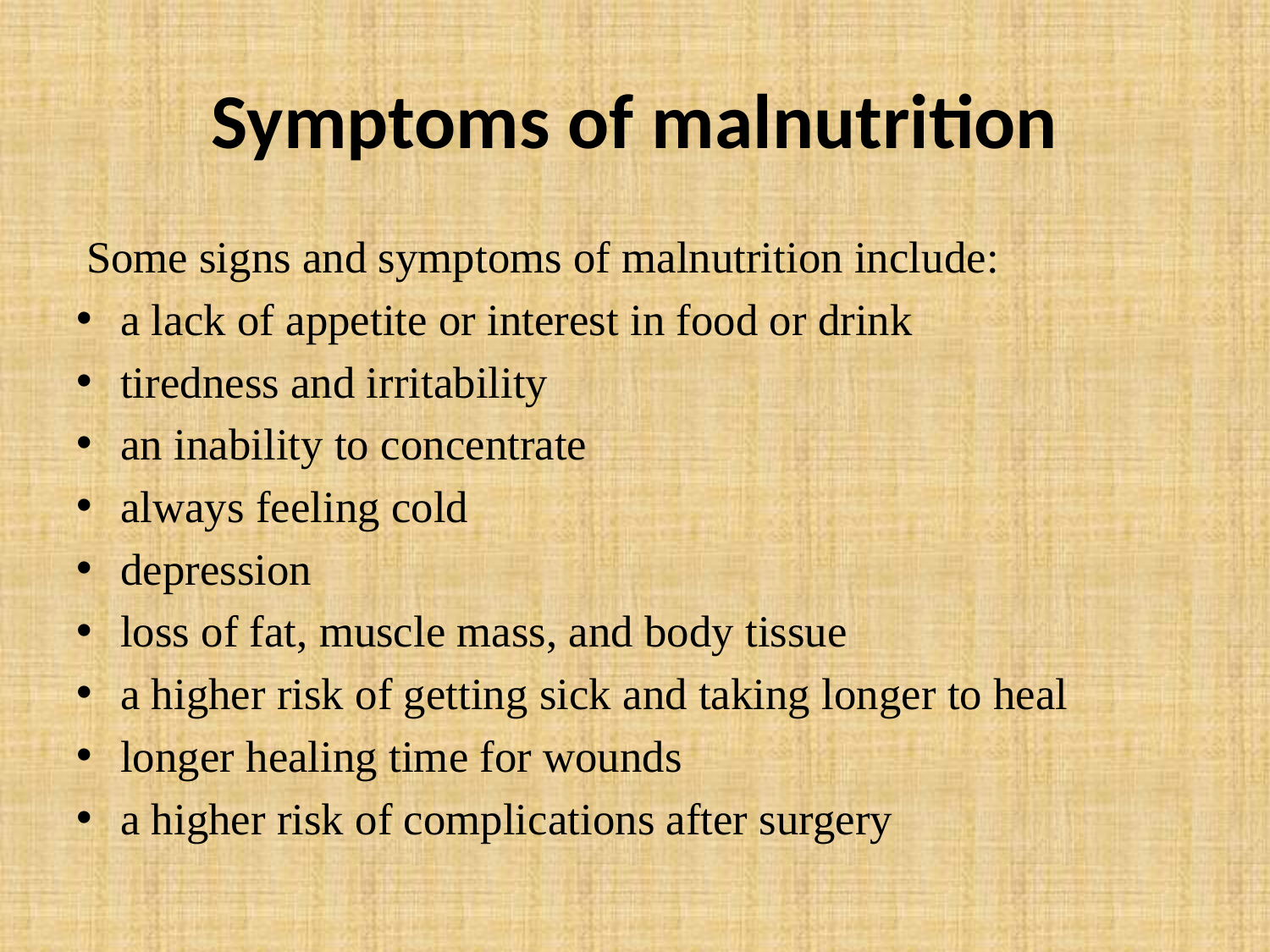

# Symptoms of malnutrition
 Some signs and symptoms of malnutrition include:
a lack of appetite or interest in food or drink
tiredness and irritability
an inability to concentrate
always feeling cold
depression
loss of fat, muscle mass, and body tissue
a higher risk of getting sick and taking longer to heal
longer healing time for wounds
a higher risk of complications after surgery